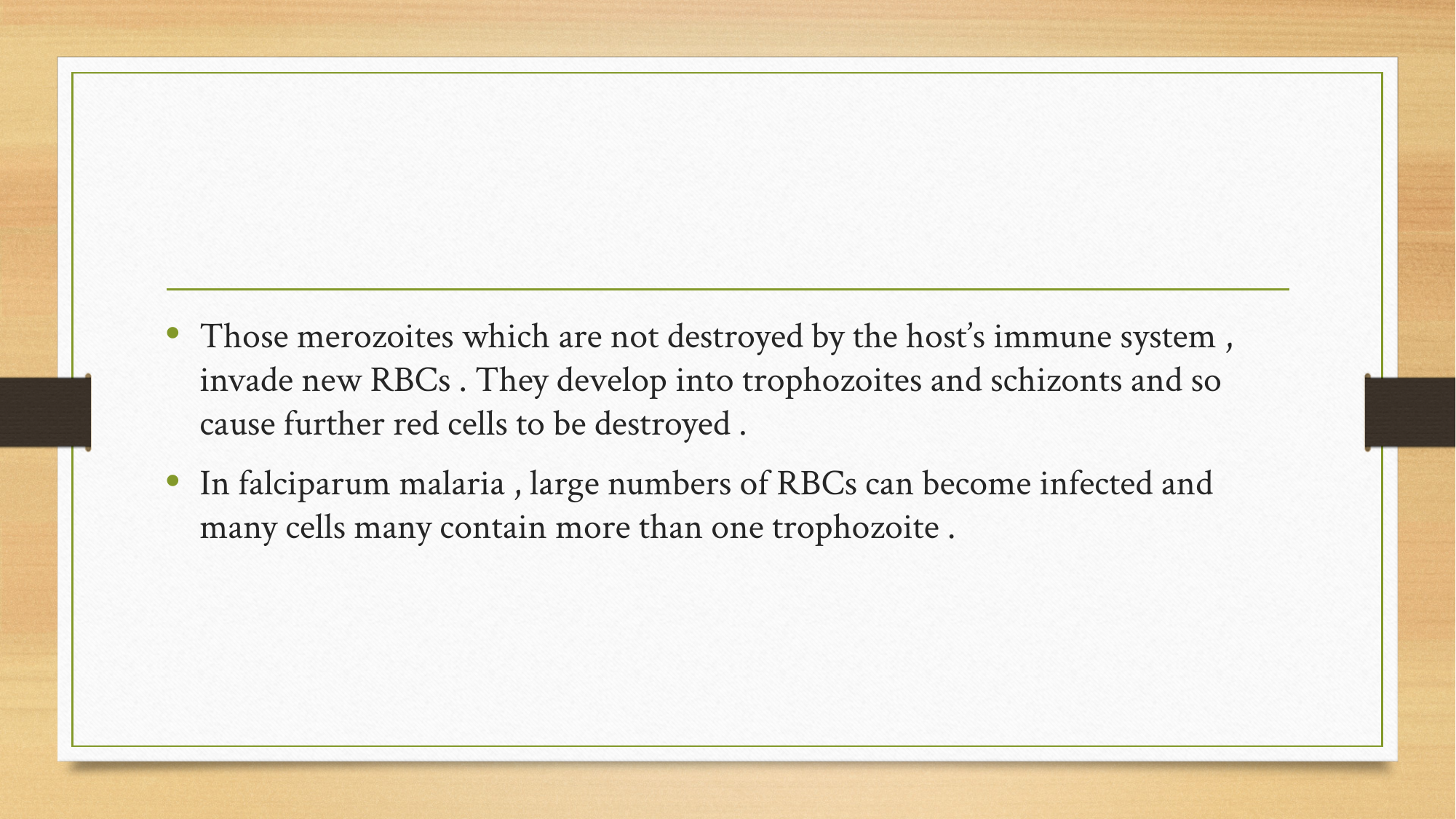

#
Those merozoites which are not destroyed by the host’s immune system , invade new RBCs . They develop into trophozoites and schizonts and so cause further red cells to be destroyed .
In falciparum malaria , large numbers of RBCs can become infected and many cells many contain more than one trophozoite .